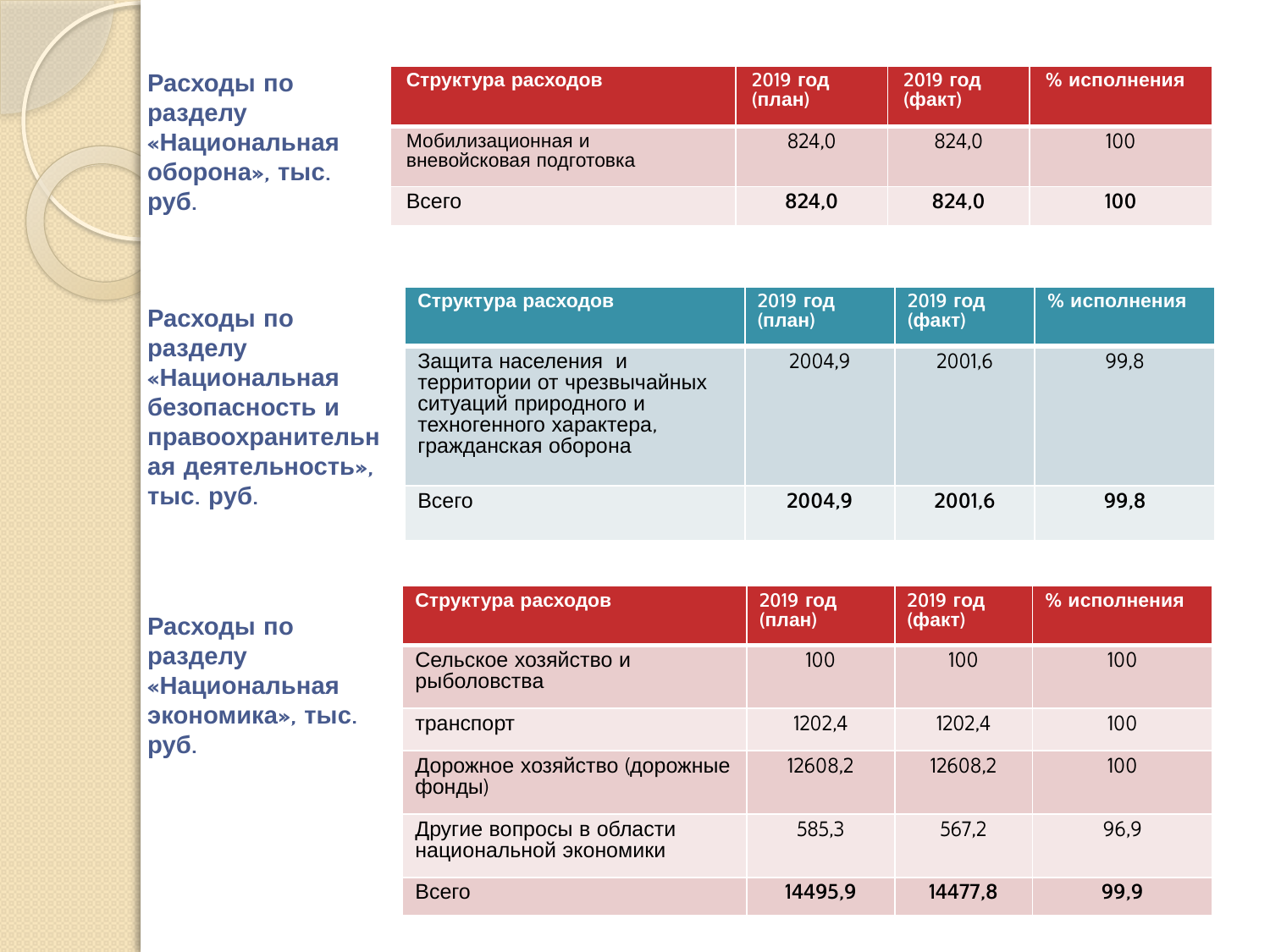

# Расходы по разделу «Национальная оборона», тыс. руб.
| Структура расходов | 2019 год (план) | 2019 год (факт) | % исполнения |
| --- | --- | --- | --- |
| Мобилизационная и вневойсковая подготовка | 824,0 | 824,0 | 100 |
| Всего | 824,0 | 824,0 | 100 |
| Структура расходов | 2019 год (план) | 2019 год (факт) | % исполнения |
| --- | --- | --- | --- |
| Защита населения и территории от чрезвычайных ситуаций природного и техногенного характера, гражданская оборона | 2004,9 | 2001,6 | 99,8 |
| Всего | 2004,9 | 2001,6 | 99,8 |
Расходы по разделу
«Национальная безопасность и правоохранительная деятельность», тыс. руб.
| Структура расходов | 2019 год (план) | 2019 год (факт) | % исполнения |
| --- | --- | --- | --- |
| Сельское хозяйство и рыболовства | 100 | 100 | 100 |
| транспорт | 1202,4 | 1202,4 | 100 |
| Дорожное хозяйство (дорожные фонды) | 12608,2 | 12608,2 | 100 |
| Другие вопросы в области национальной экономики | 585,3 | 567,2 | 96,9 |
| Всего | 14495,9 | 14477,8 | 99,9 |
Расходы по разделу «Национальная экономика», тыс. руб.